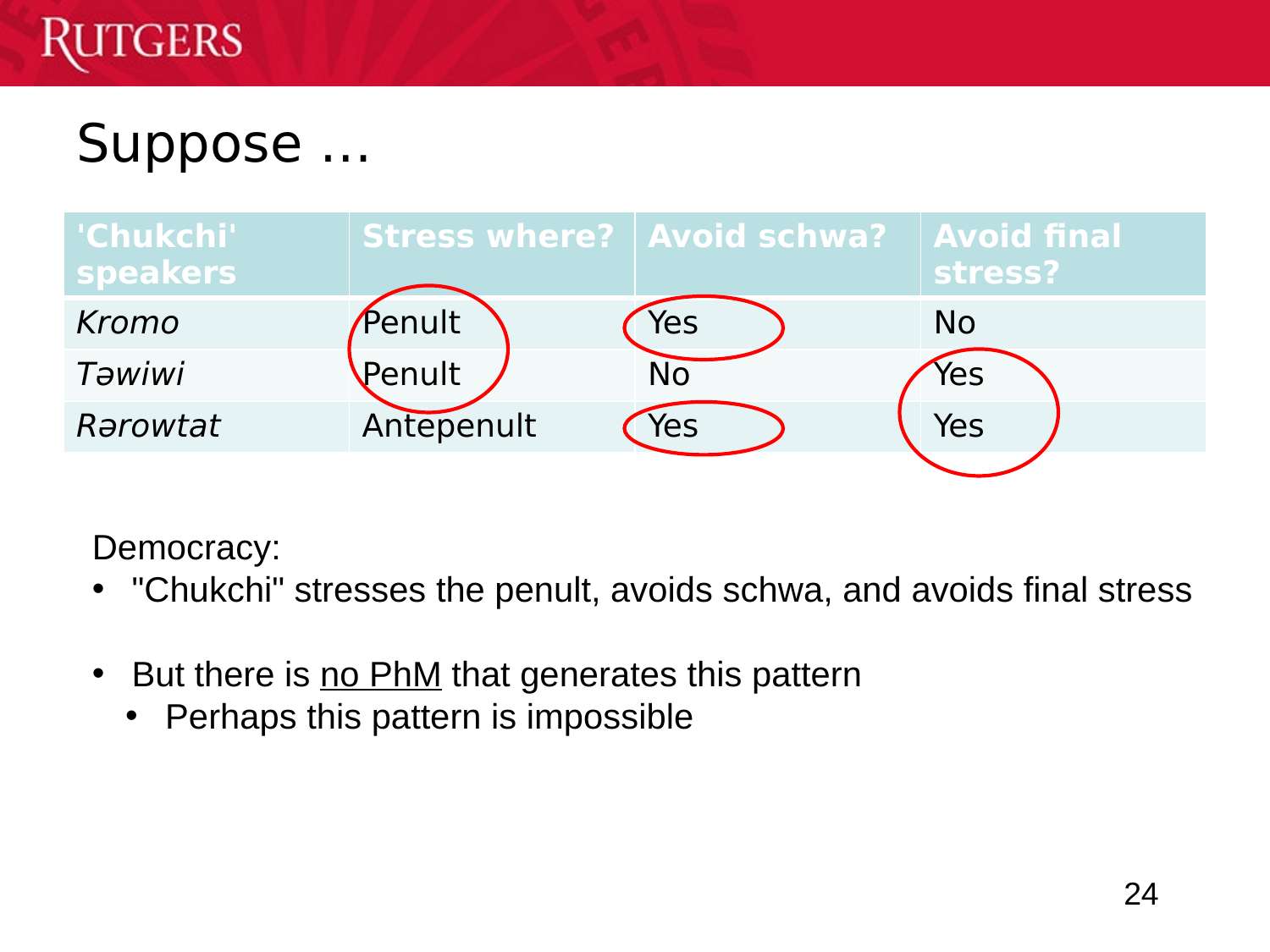

# Suppose …
| 'Chukchi' speakers | Stress where? | Avoid schwa? | Avoid final stress? |
| --- | --- | --- | --- |
| Kromo | Penult | Yes | No |
| Təwiwi | Penult | No | Yes |
| Rərowtat | Antepenult | Yes | Yes |

Democracy:
 "Chukchi" stresses the penult, avoids schwa, and avoids final stress

 But there is no PhM that generates this pattern
 Perhaps this pattern is impossible